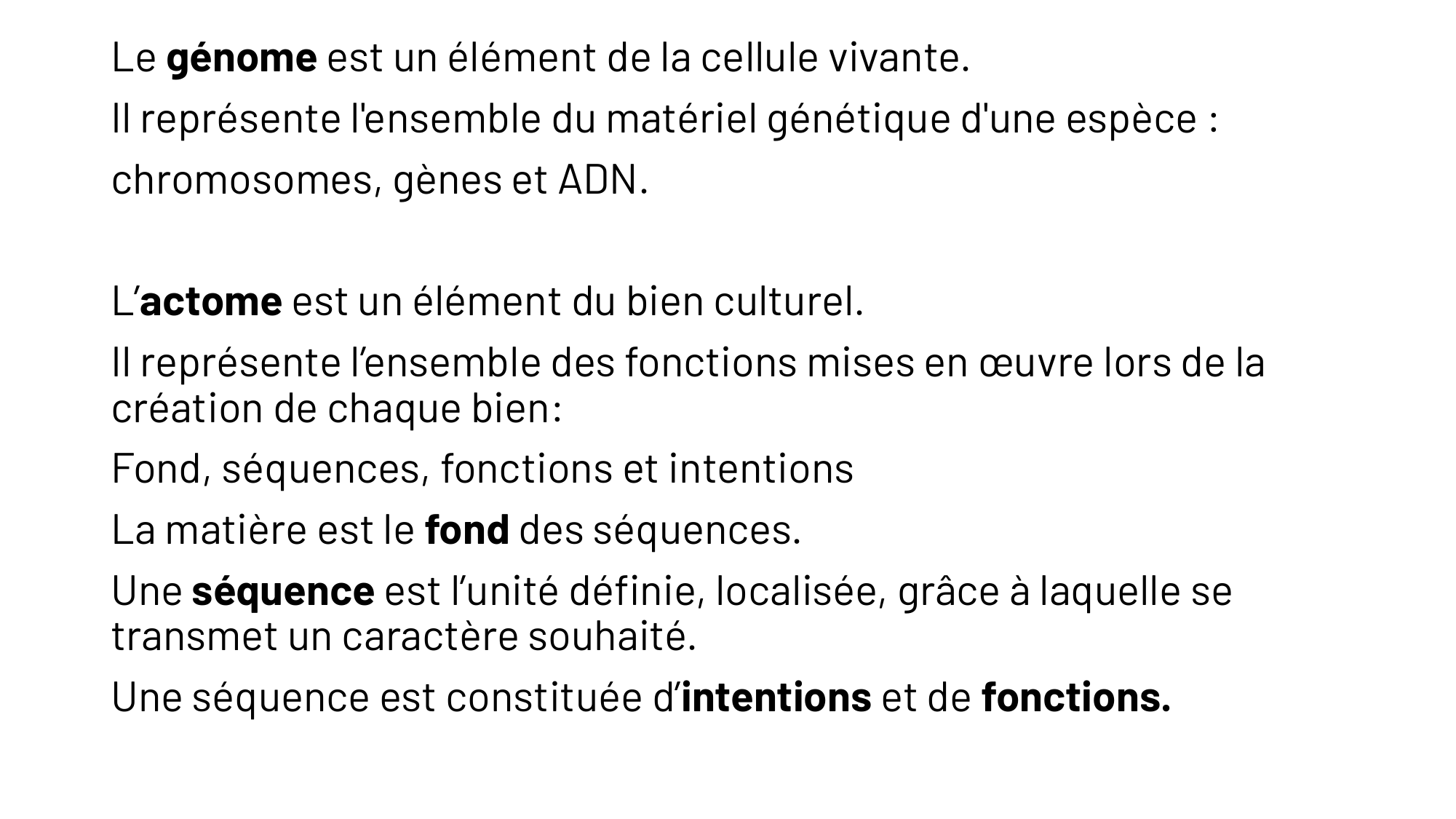

Le génome est un élément de la cellule vivante.
Il représente l'ensemble du matériel génétique d'une espèce :
chromosomes, gènes et ADN.

L’actome est un élément du bien culturel.
Il représente l’ensemble des fonctions mises en œuvre lors de la création de chaque bien:
Fond, séquences, fonctions et intentions
La matière est le fond des séquences.
Une séquence est l’unité définie, localisée, grâce à laquelle se transmet un caractère souhaité.
Une séquence est constituée d’intentions et de fonctions.